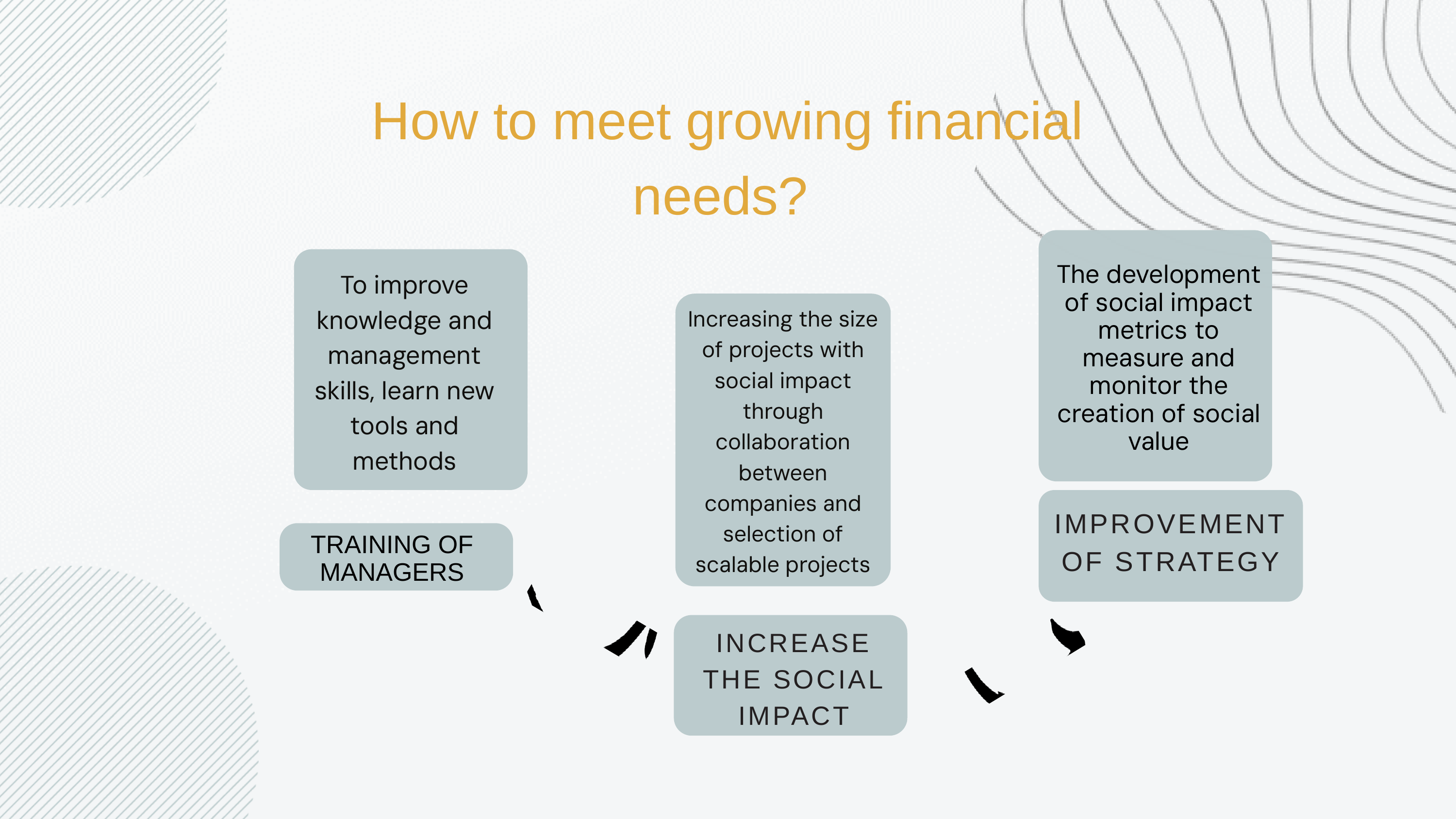

How to meet growing financial needs?

The development of social impact metrics to measure and monitor the creation of social value
To improve knowledge and management skills, learn new tools and methods

Increasing the size of projects with social impact through collaboration between companies and selection of scalable projects

IMPROVEMENT OF STRATEGY

TRAINING OF MANAGERS

INCREASE THE SOCIAL IMPACT